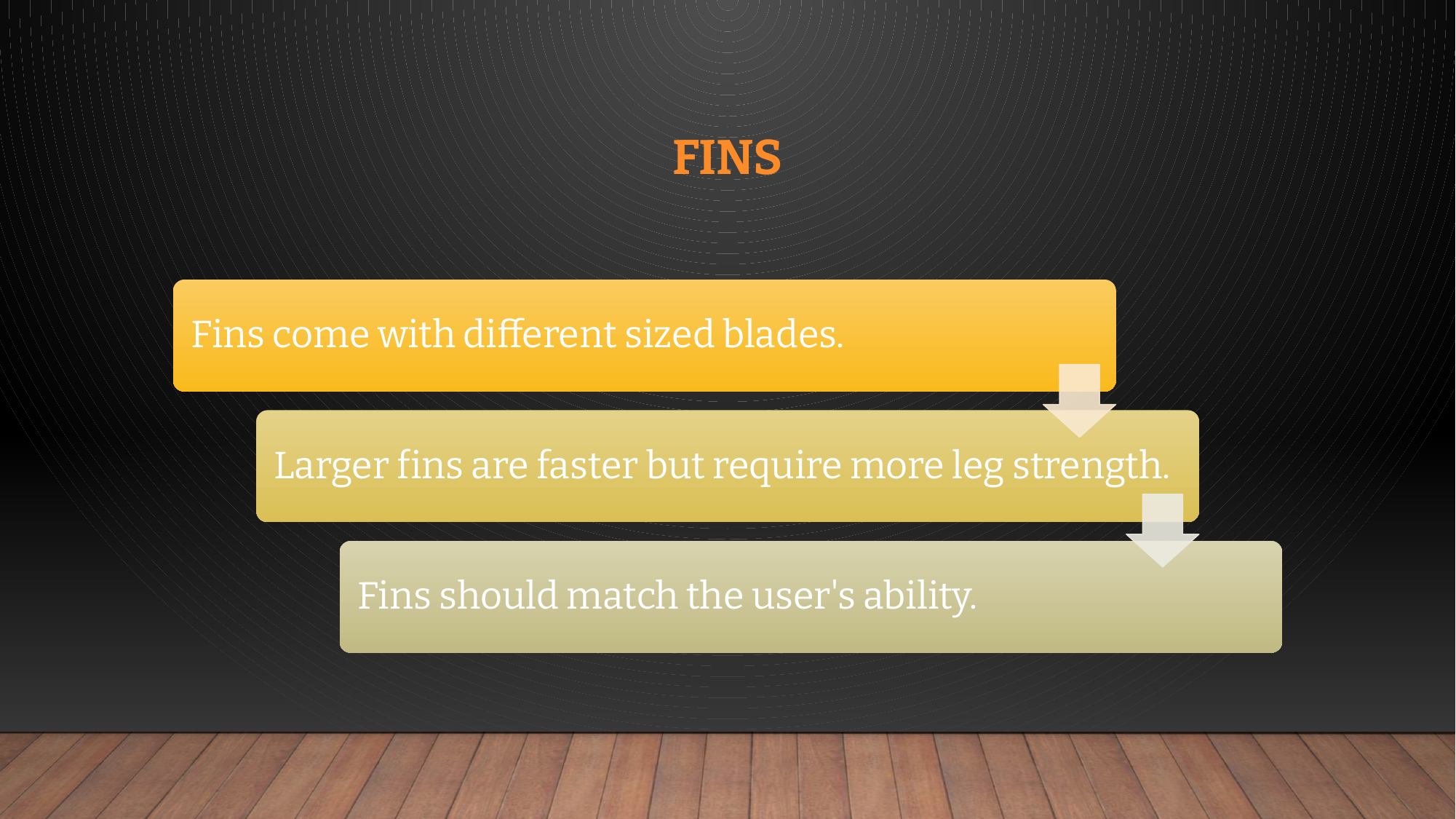

# Fins
Fins come with different sized blades.
Larger fins are faster but require more leg strength.
Fins should match the user's ability.